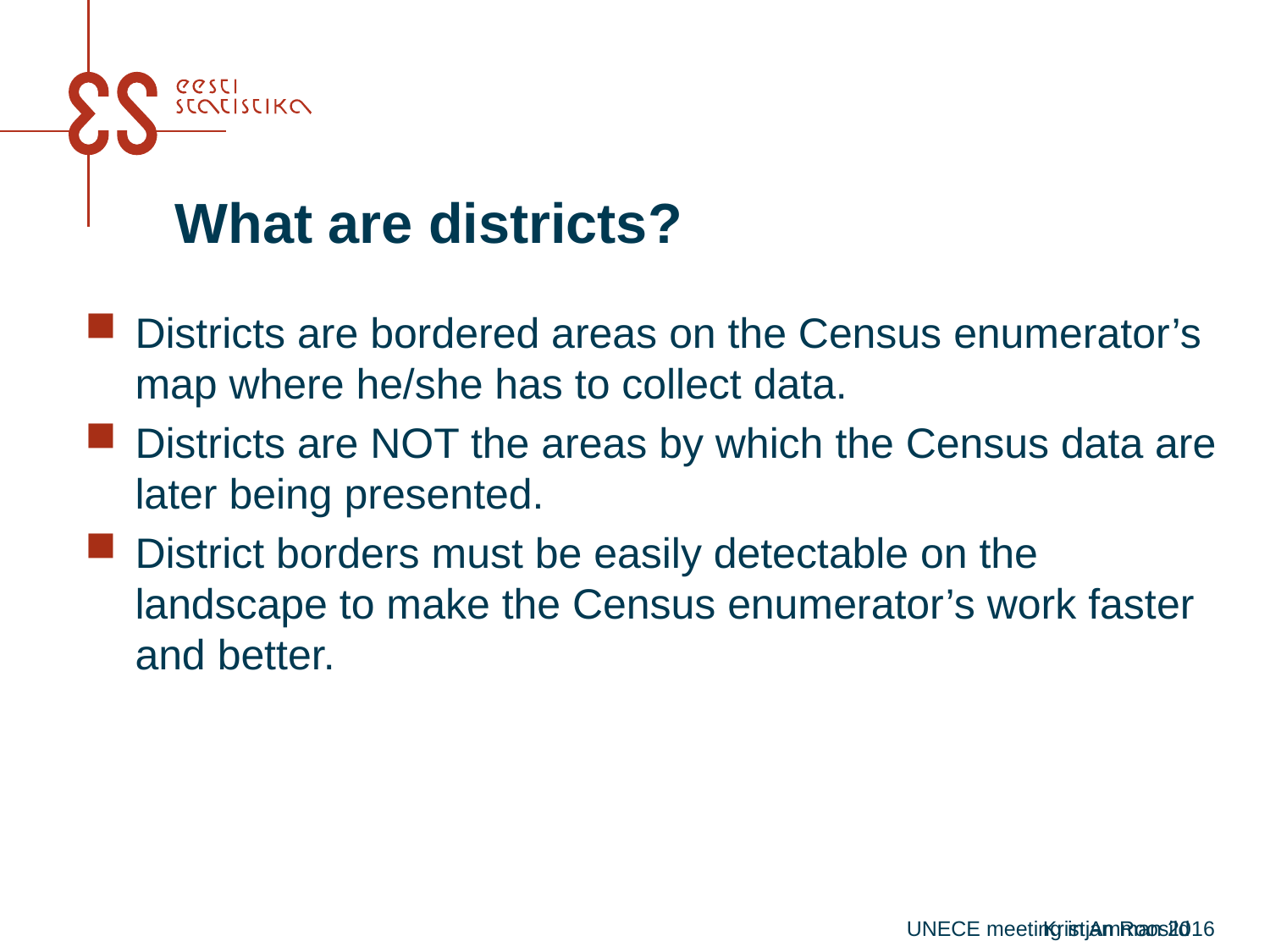

# What are districts?
Districts are bordered areas on the Census enumerator’s map where he/she has to collect data.
Districts are NOT the areas by which the Census data are later being presented.
District borders must be easily detectable on the landscape to make the Census enumerator’s work faster and better.
Kristjan Roosild
UNECE meeting in Amman 2016